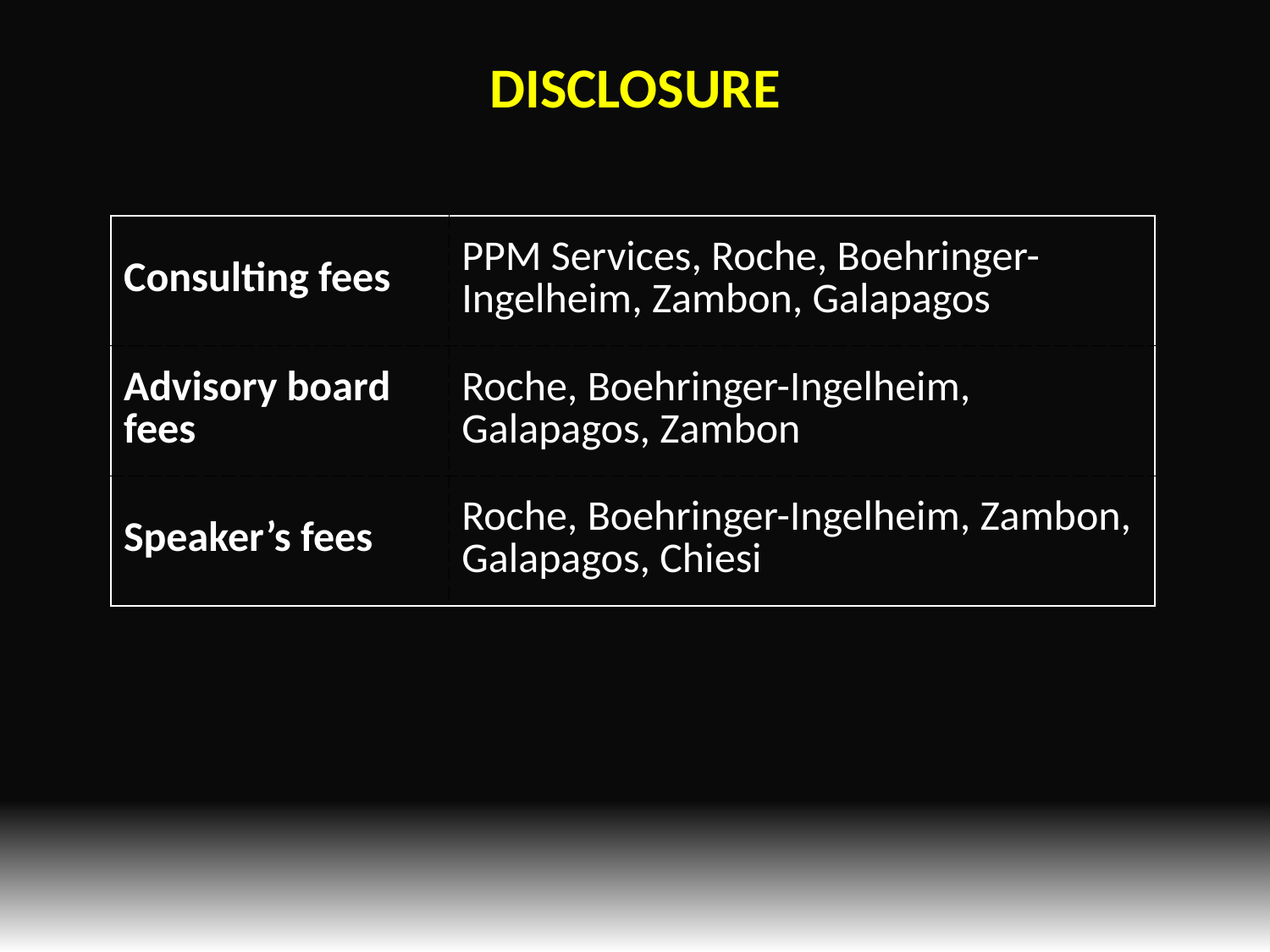

DISCLOSURE
| Consulting fees | PPM Services, Roche, Boehringer-Ingelheim, Zambon, Galapagos |
| --- | --- |
| Advisory board fees | Roche, Boehringer-Ingelheim, Galapagos, Zambon |
| Speaker’s fees | Roche, Boehringer-Ingelheim, Zambon, Galapagos, Chiesi |